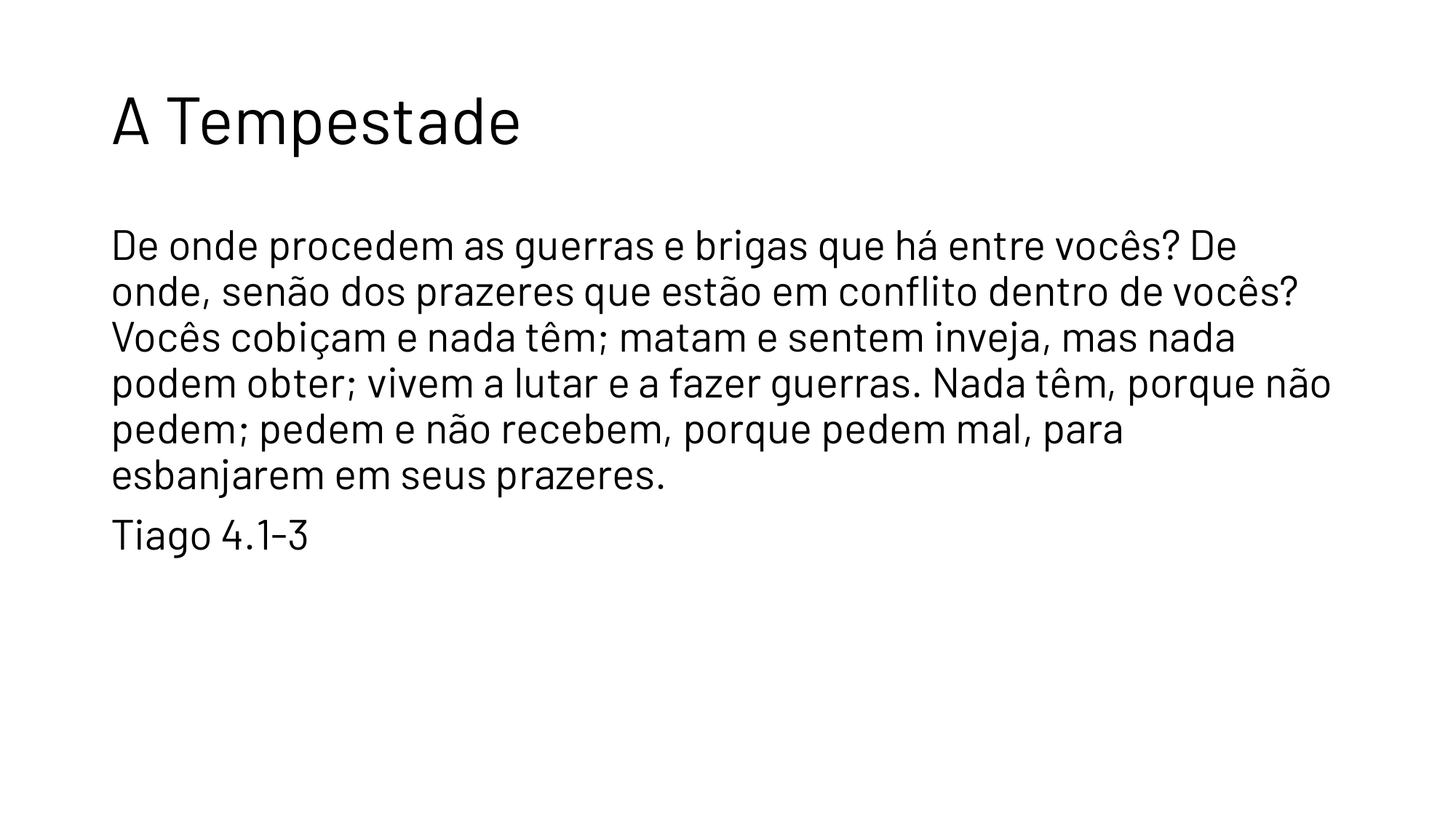

# A Tempestade
De onde procedem as guerras e brigas que há entre vocês? De onde, senão dos prazeres que estão em conflito dentro de vocês? Vocês cobiçam e nada têm; matam e sentem inveja, mas nada podem obter; vivem a lutar e a fazer guerras. Nada têm, porque não pedem; pedem e não recebem, porque pedem mal, para esbanjarem em seus prazeres.
Tiago 4.1-3